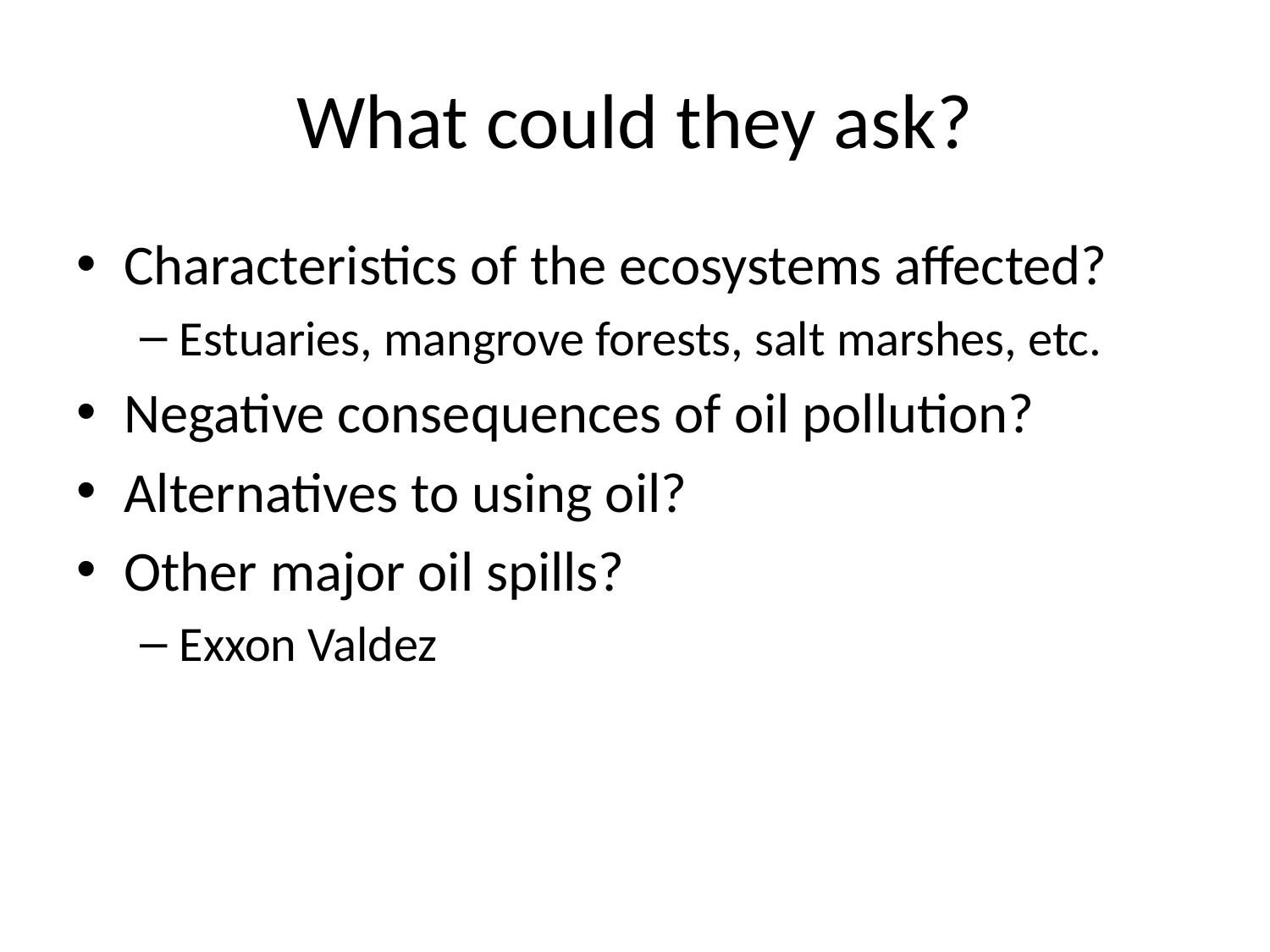

# What could they ask?
Characteristics of the ecosystems affected?
Estuaries, mangrove forests, salt marshes, etc.
Negative consequences of oil pollution?
Alternatives to using oil?
Other major oil spills?
Exxon Valdez